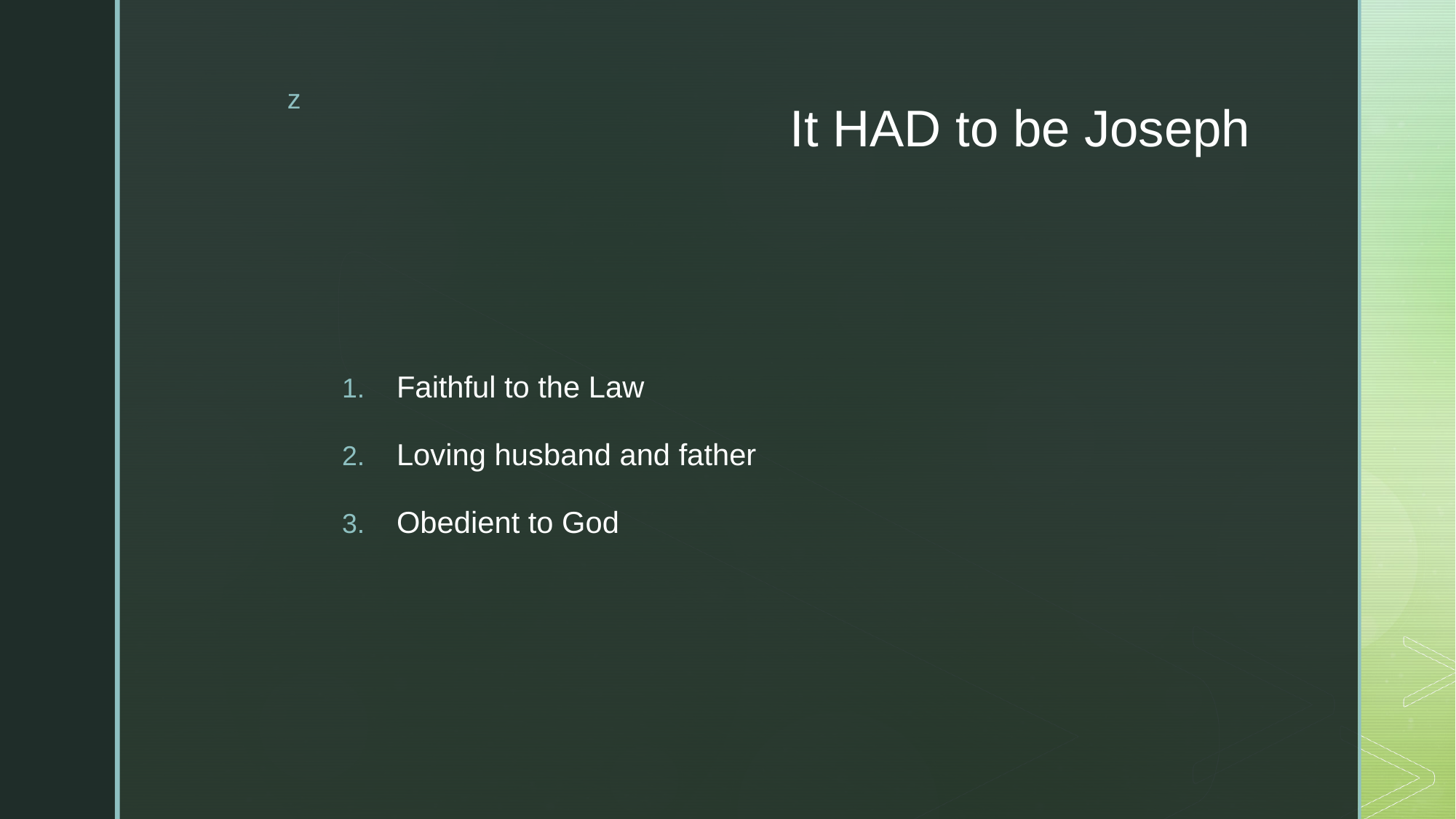

# It HAD to be Joseph
Faithful to the Law
Loving husband and father
Obedient to God